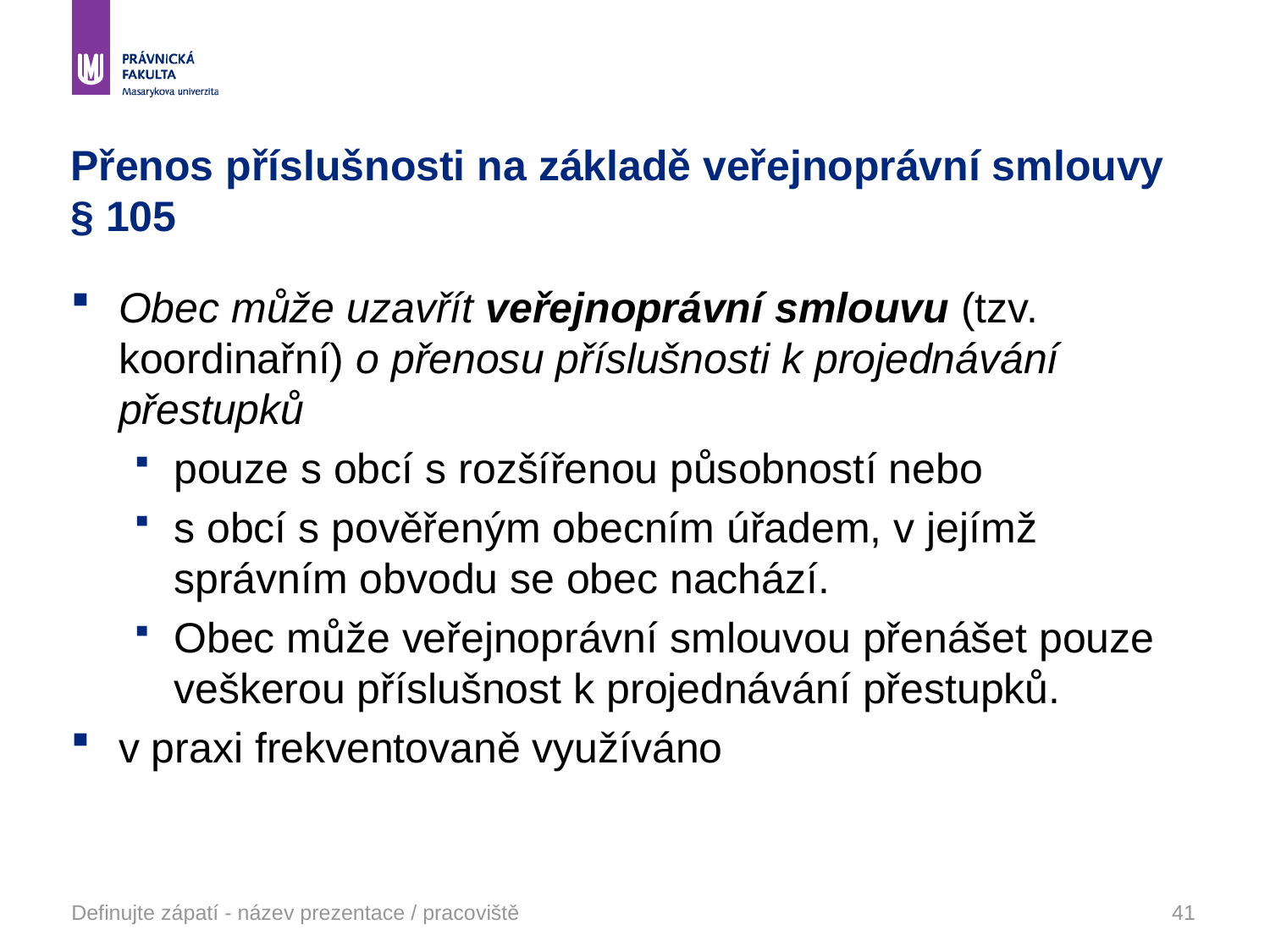

# Přenos příslušnosti na základě veřejnoprávní smlouvy § 105
Obec může uzavřít veřejnoprávní smlouvu (tzv. koordinařní) o přenosu příslušnosti k projednávání přestupků
pouze s obcí s rozšířenou působností nebo
s obcí s pověřeným obecním úřadem, v jejímž správním obvodu se obec nachází.
Obec může veřejnoprávní smlouvou přenášet pouze veškerou příslušnost k projednávání přestupků.
v praxi frekventovaně využíváno
Definujte zápatí - název prezentace / pracoviště
41